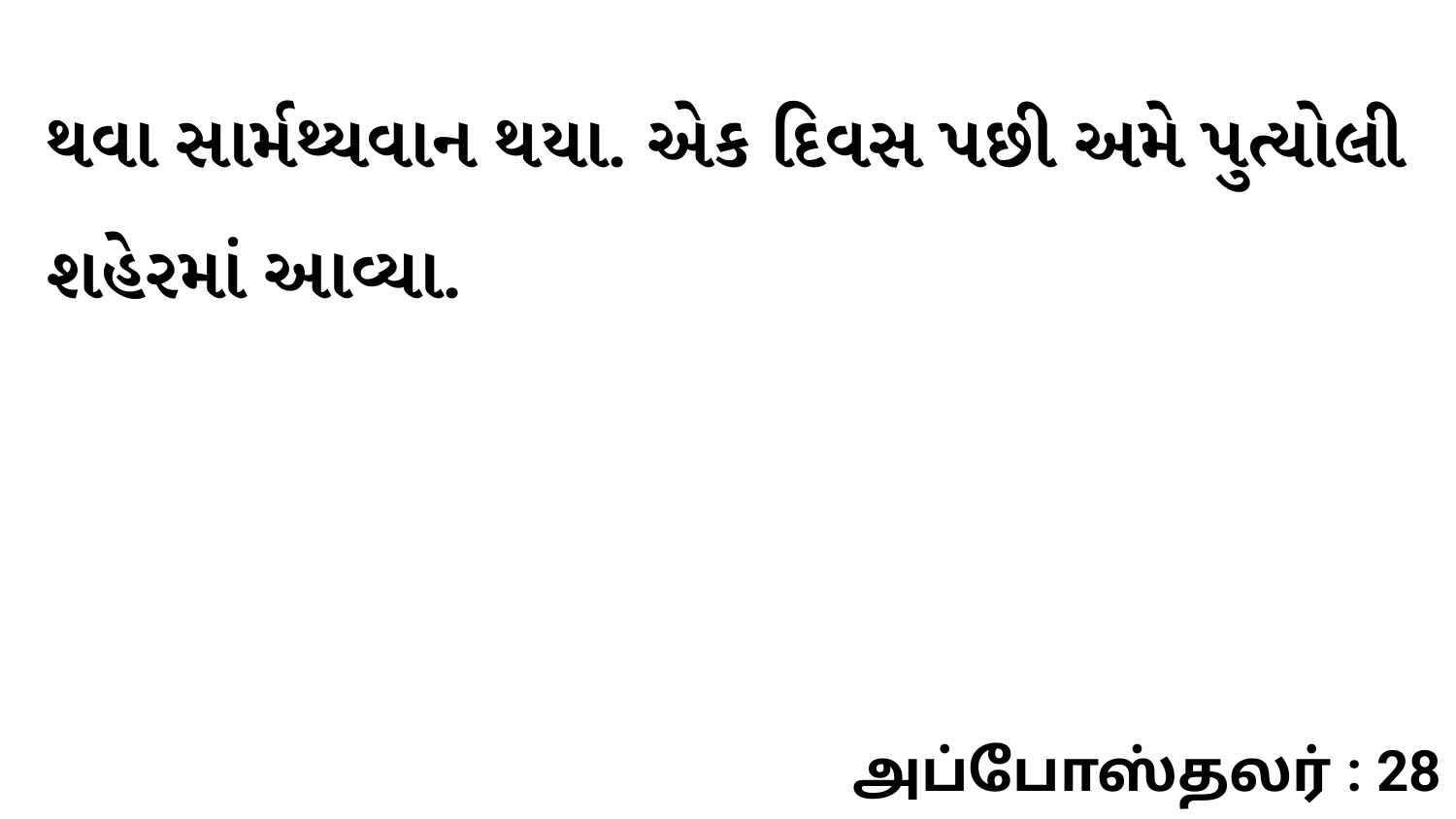

થવા સાર્મથ્યવાન થયા. એક દિવસ પછી અમે પુત્યોલી શહેરમાં આવ્યા.
அப்போஸ்தலர் : 28